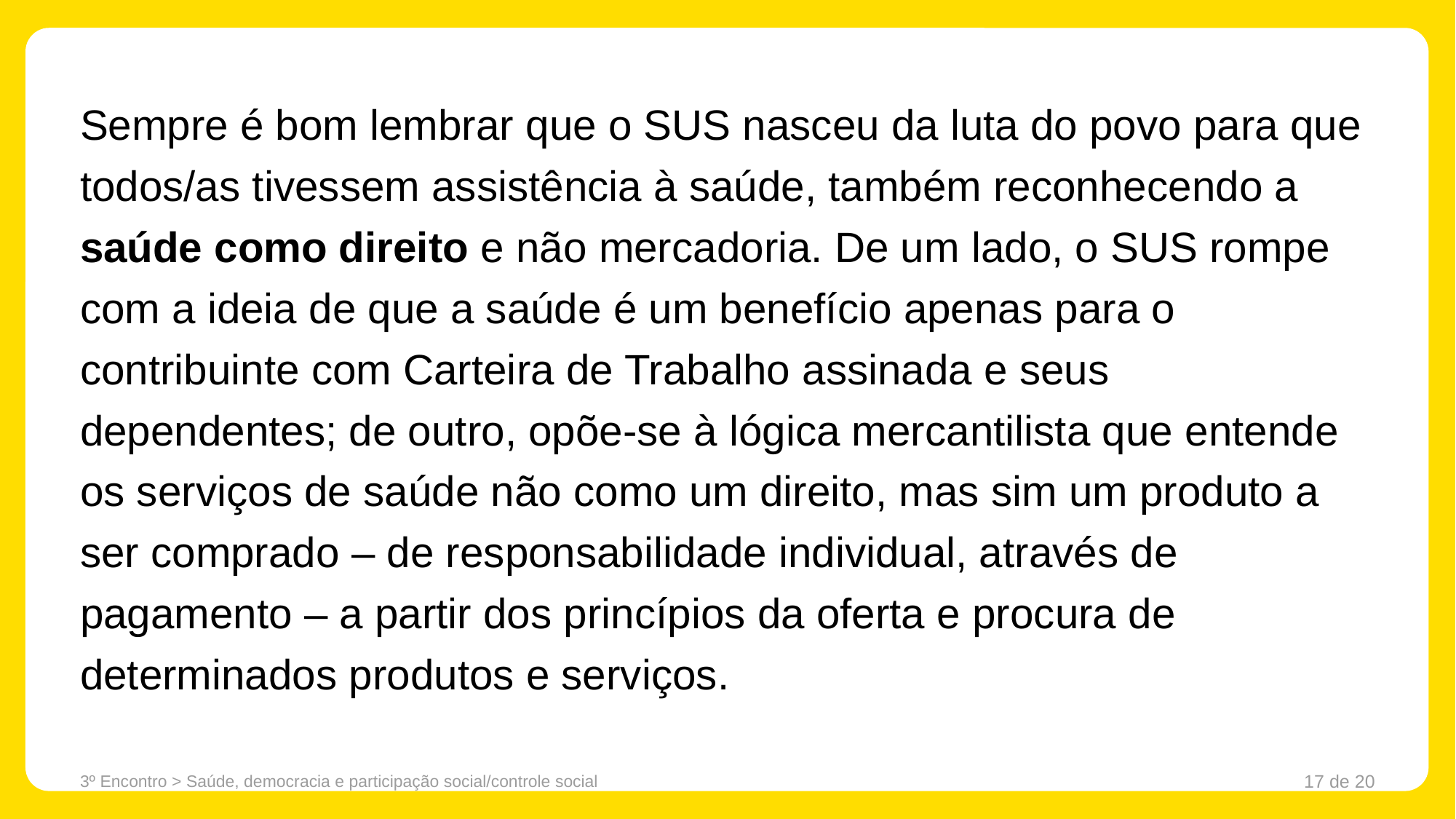

Sempre é bom lembrar que o SUS nasceu da luta do povo para que todos/as tivessem assistência à saúde, também reconhecendo a saúde como direito e não mercadoria. De um lado, o SUS rompe com a ideia de que a saúde é um benefício apenas para o contribuinte com Carteira de Trabalho assinada e seus dependentes; de outro, opõe-se à lógica mercantilista que entende os serviços de saúde não como um direito, mas sim um produto a ser comprado – de responsabilidade individual, através de pagamento – a partir dos princípios da oferta e procura de determinados produtos e serviços.
3º Encontro > Saúde, democracia e participação social/controle social
17 de 20